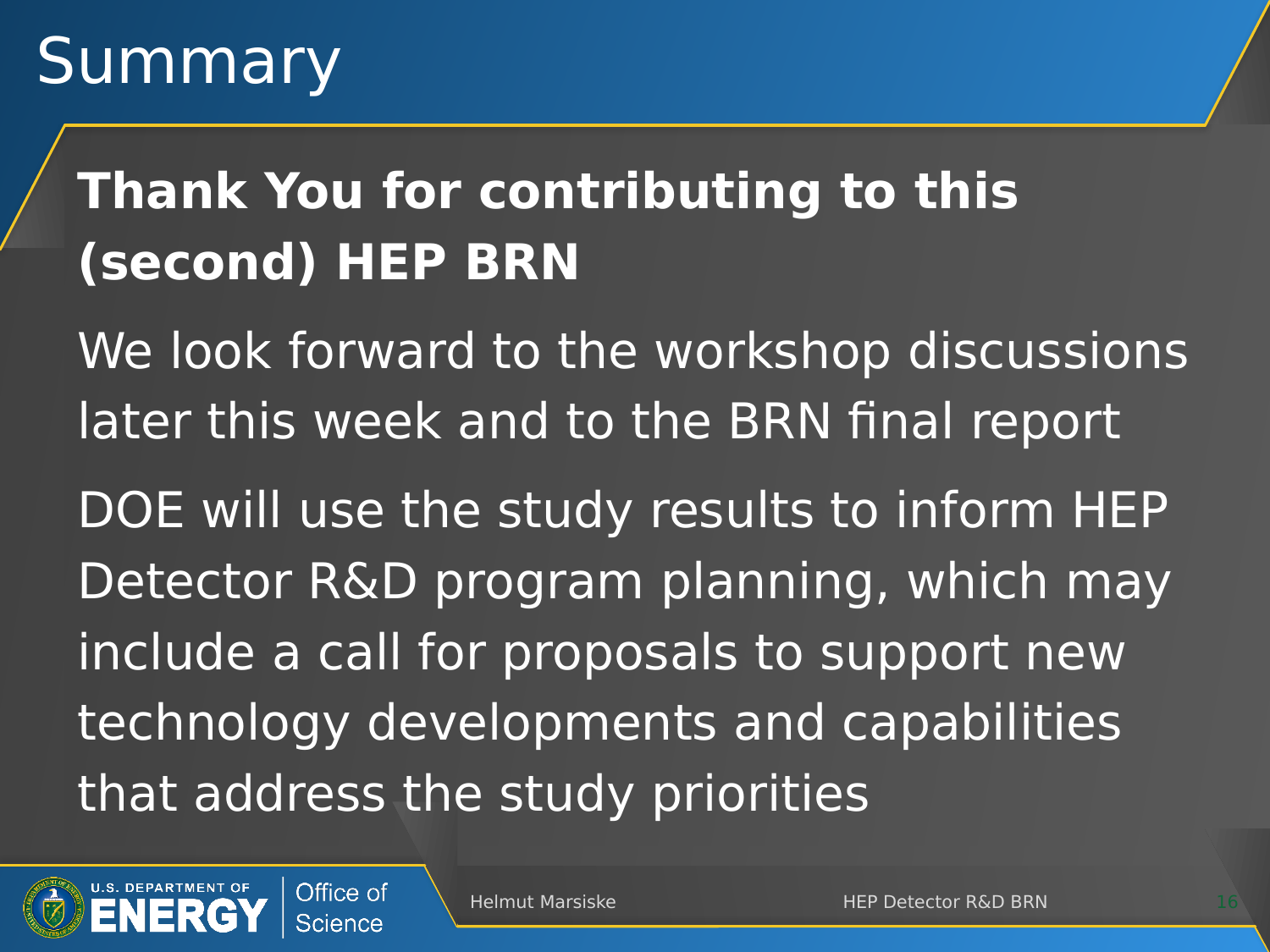

# Summary
Thank You for contributing to this (second) HEP BRN
We look forward to the workshop discussions later this week and to the BRN final report
DOE will use the study results to inform HEP Detector R&D program planning, which may include a call for proposals to support new technology developments and capabilities that address the study priorities

Helmut Marsiske
HEP Detector R&D BRN
16